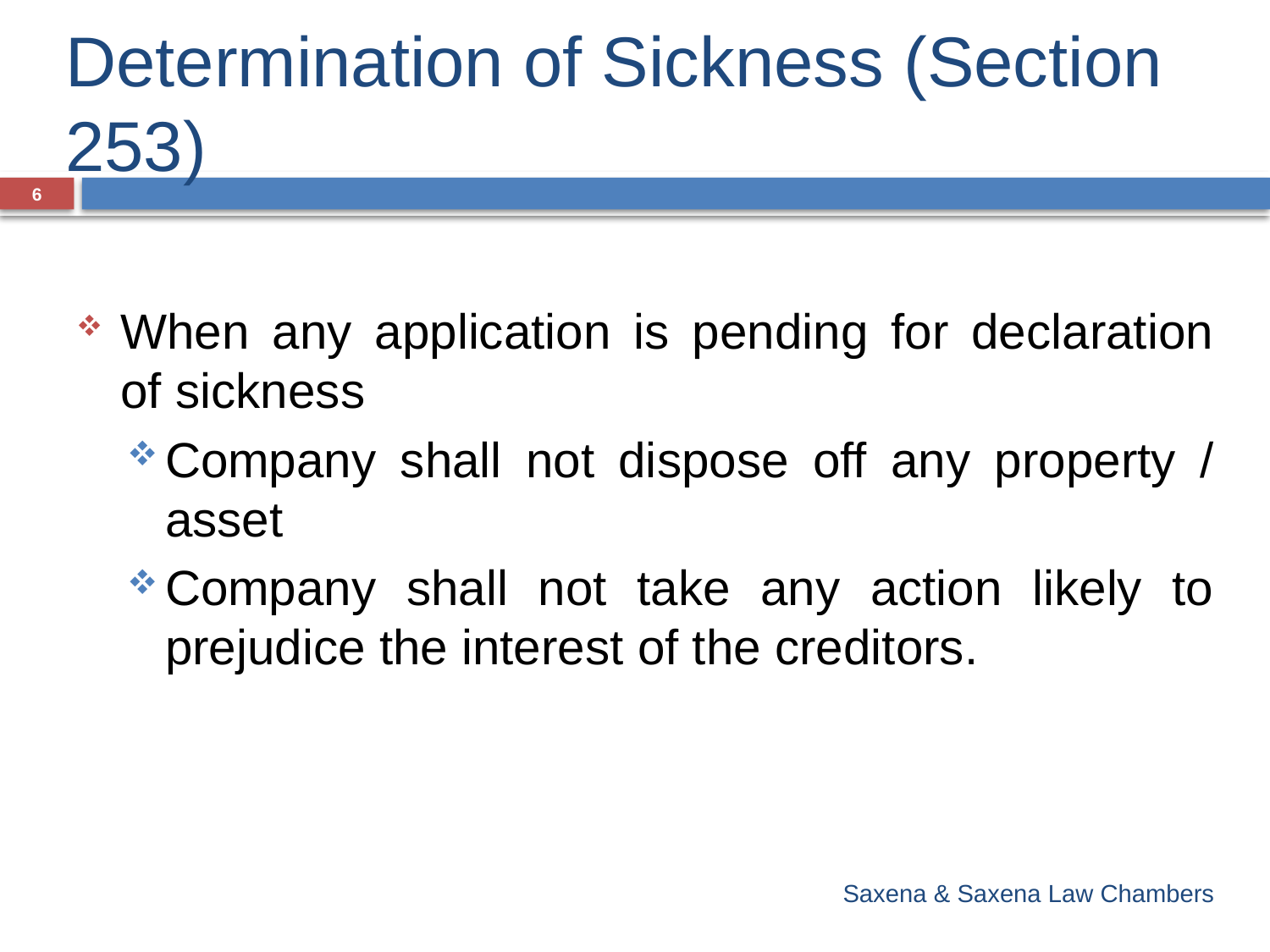

# Determination of Sickness (Section 253)
6

When any application is pending for declaration of sickness
Company shall not dispose off any property / asset
Company shall not take any action likely to prejudice the interest of the creditors.

Saxena & Saxena Law Chambers